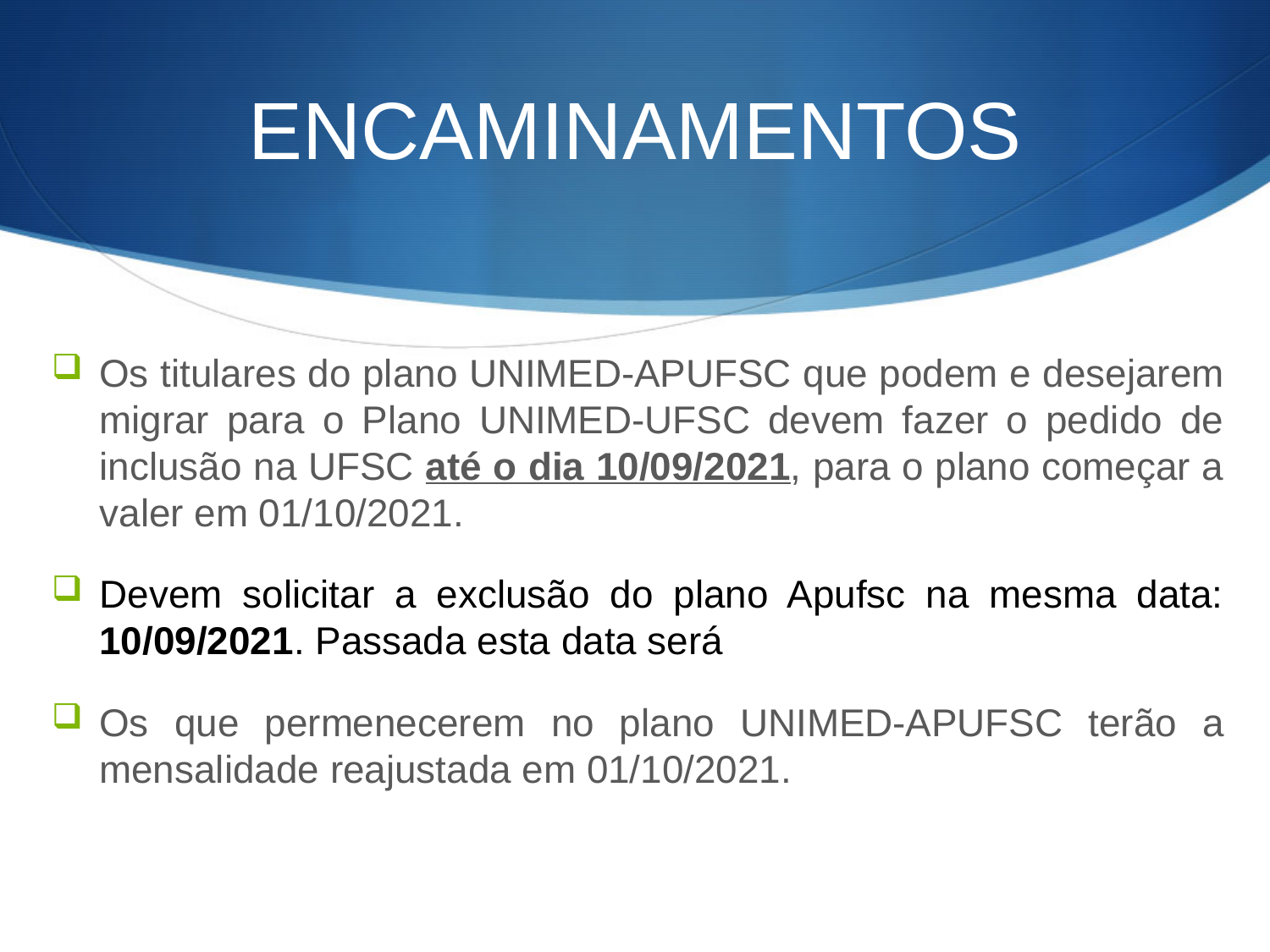

# ENCAMINAMENTOS
Os titulares do plano UNIMED-APUFSC que podem e desejarem migrar para o Plano UNIMED-UFSC devem fazer o pedido de inclusão na UFSC até o dia 10/09/2021, para o plano começar a valer em 01/10/2021.
Devem solicitar a exclusão do plano Apufsc na mesma data: 10/09/2021. Passada esta data será
Os que permenecerem no plano UNIMED-APUFSC terão a mensalidade reajustada em 01/10/2021.